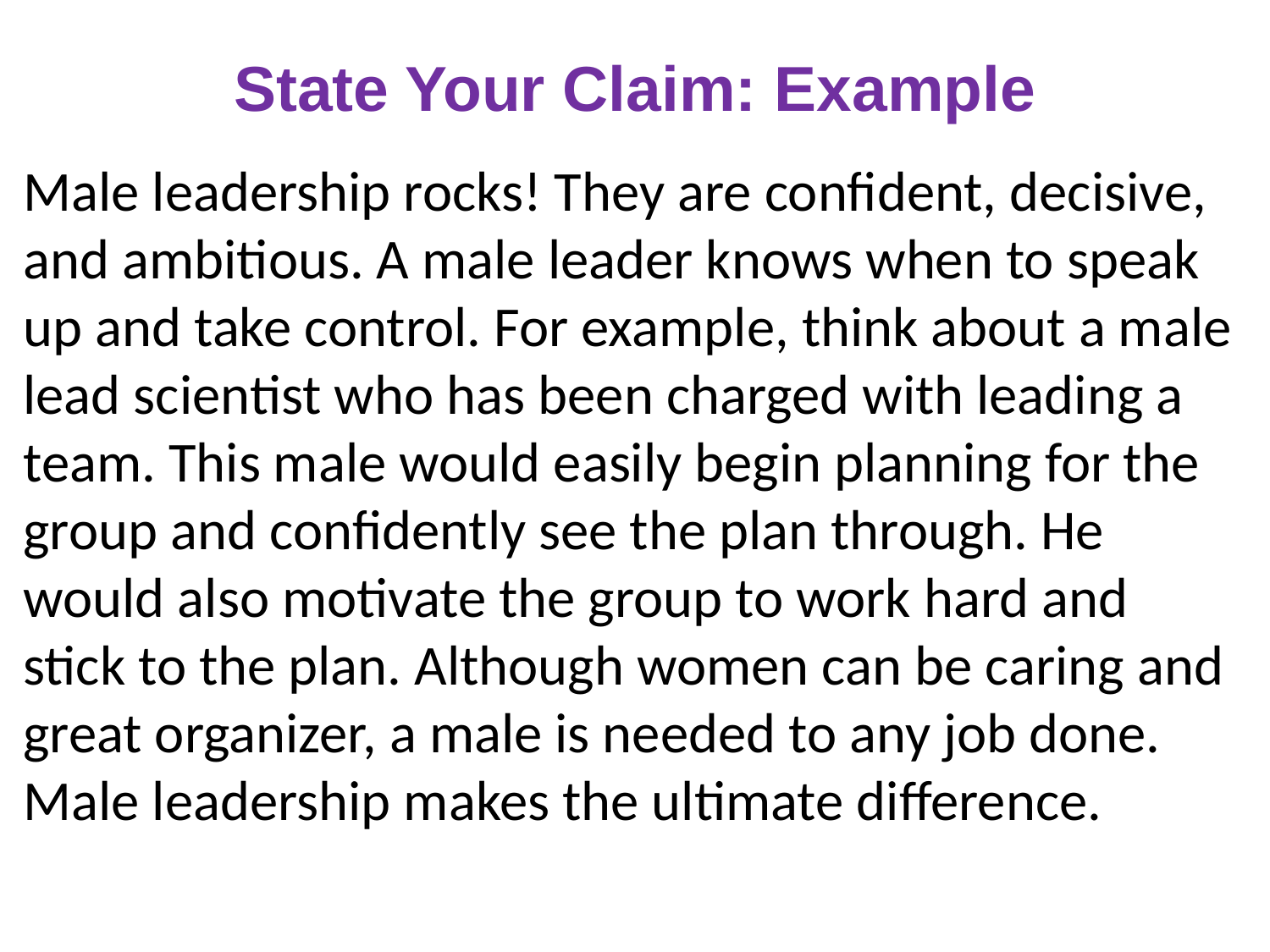

# State Your Claim: Example
Male leadership rocks! They are confident, decisive, and ambitious. A male leader knows when to speak up and take control. For example, think about a male lead scientist who has been charged with leading a team. This male would easily begin planning for the group and confidently see the plan through. He would also motivate the group to work hard and stick to the plan. Although women can be caring and great organizer, a male is needed to any job done. Male leadership makes the ultimate difference.